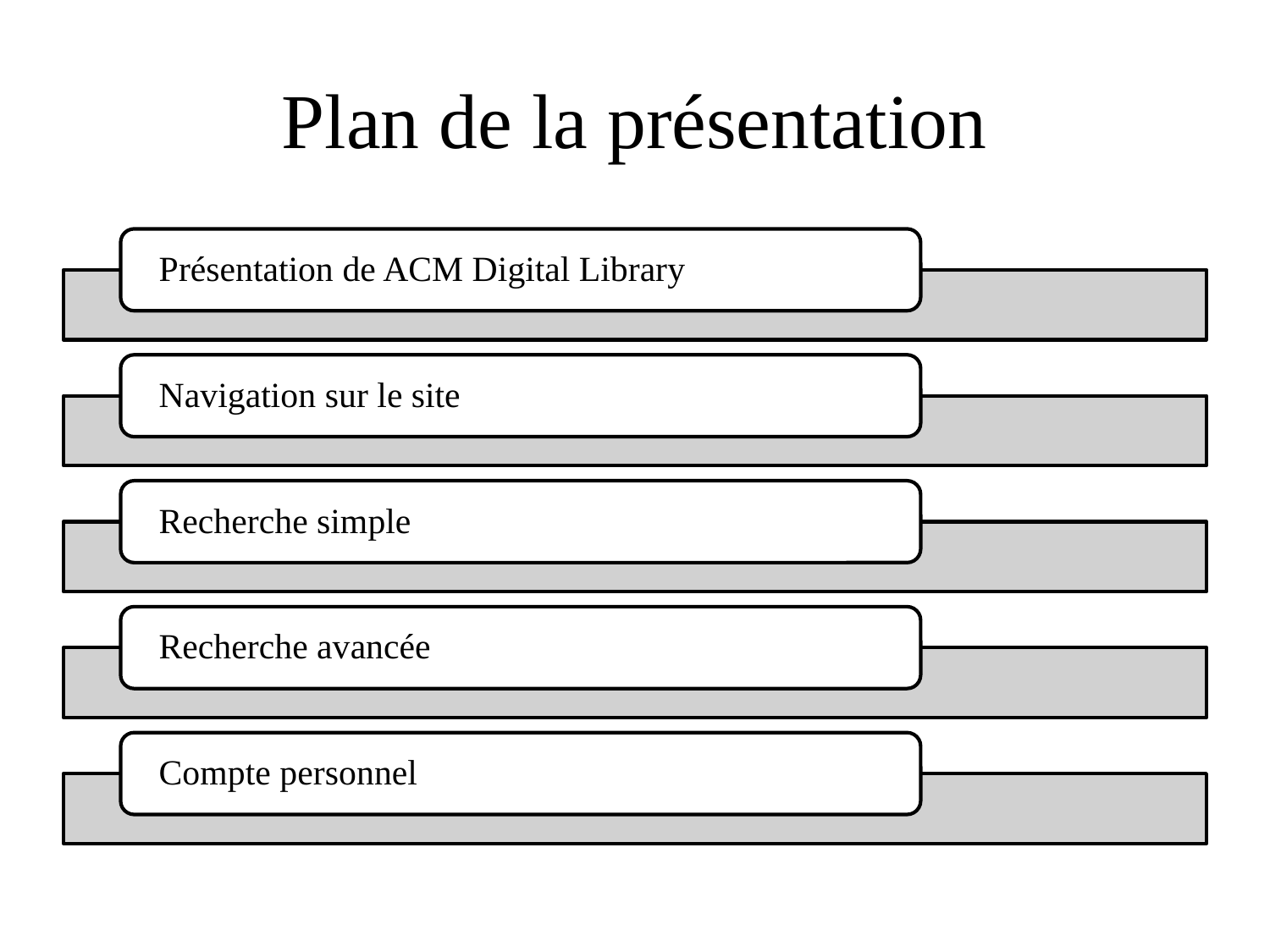

# Plan de la présentation
Présentation de ACM Digital Library
Navigation sur le site
Recherche simple
Recherche avancée
Compte personnel